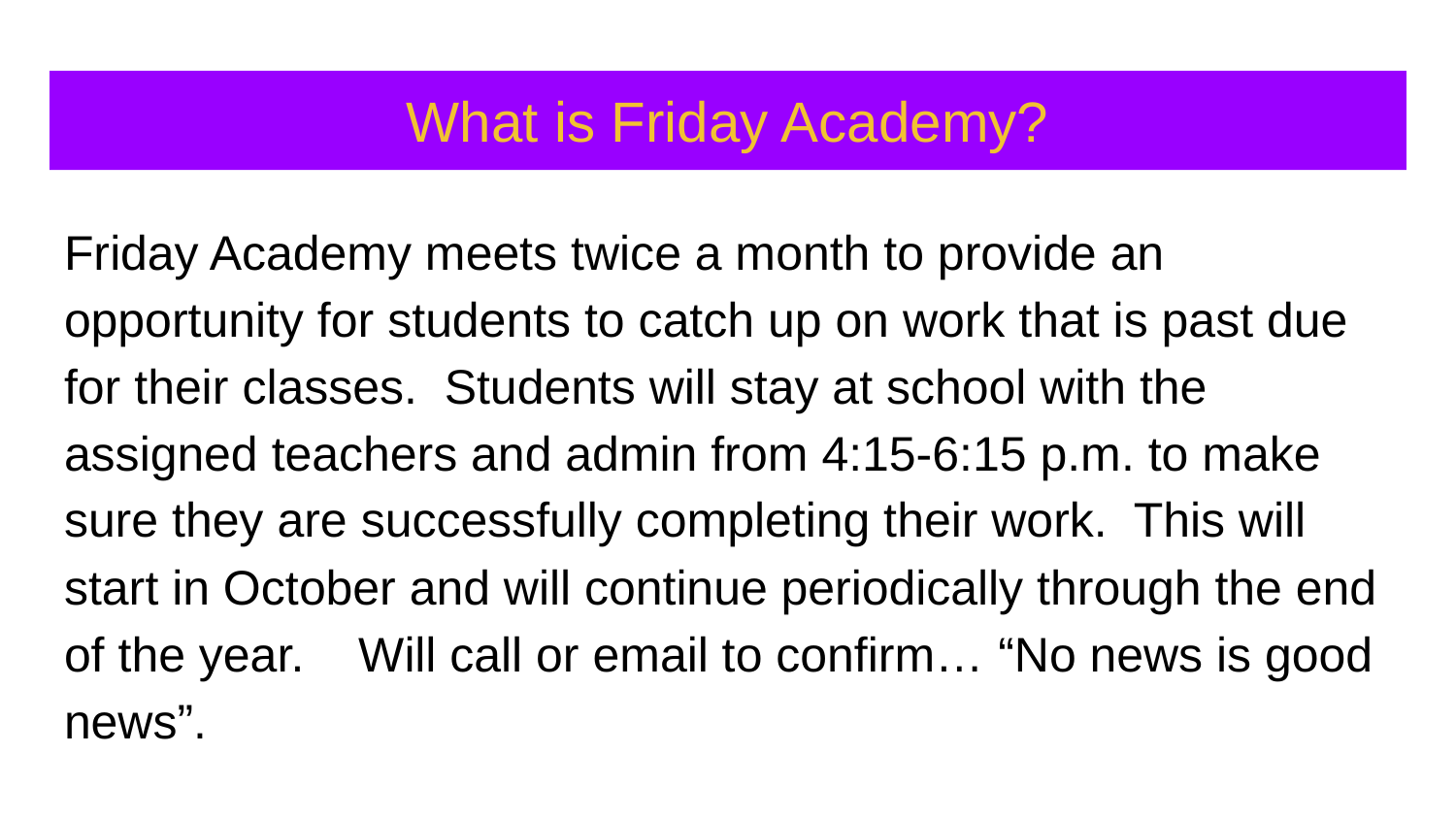

# What is Friday Academy?
Friday Academy meets twice a month to provide an opportunity for students to catch up on work that is past due for their classes.  Students will stay at school with the assigned teachers and admin from 4:15-6:15 p.m. to make sure they are successfully completing their work.  This will start in October and will continue periodically through the end of the year.    Will call or email to confirm… “No news is good news”.